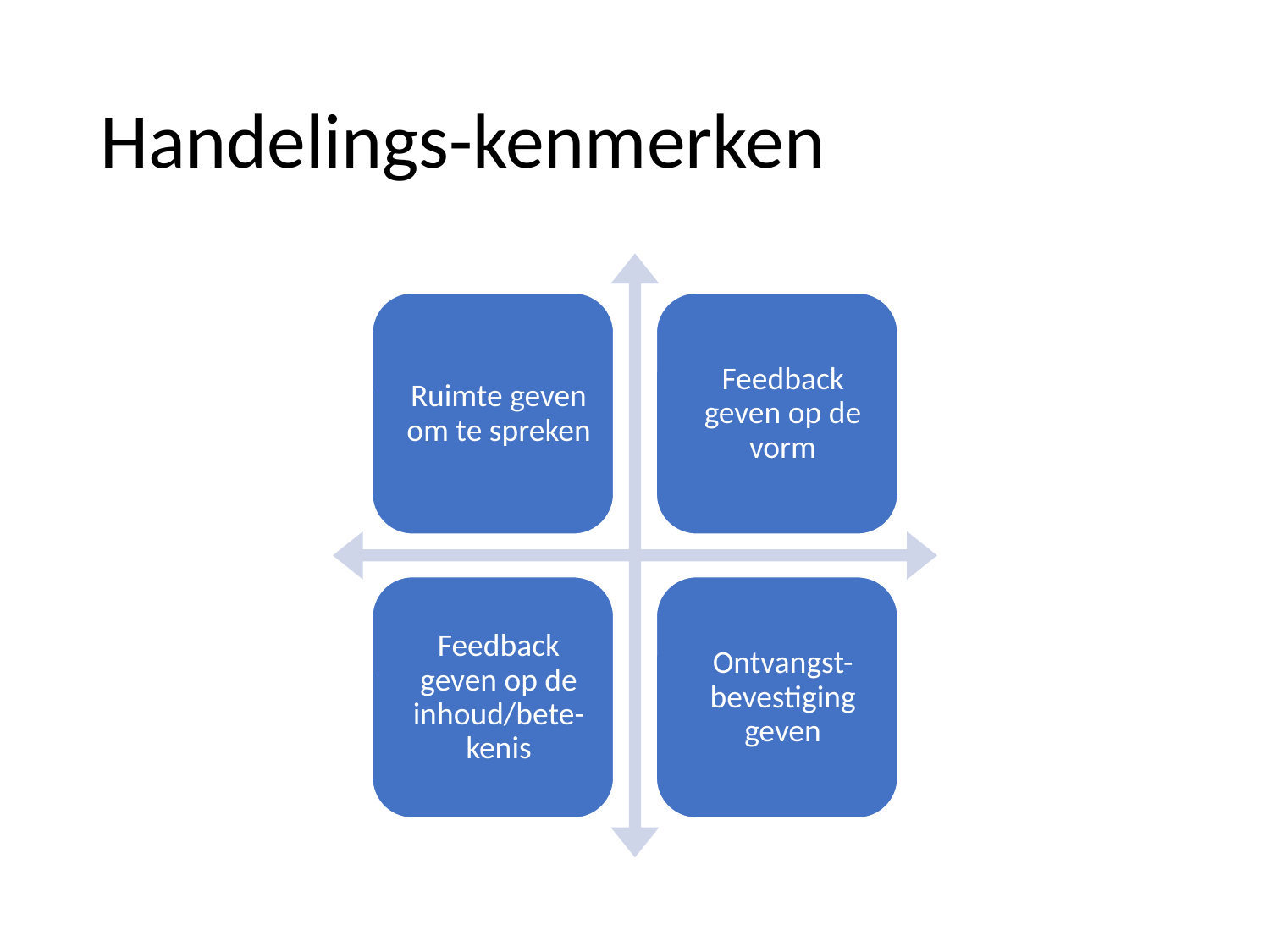

# Handelings-kenmerken
Ruimte geven om te spreken
Feedback geven op de vorm
Feedback geven op de inhoud/bete-kenis
Ontvangst-bevestiging geven